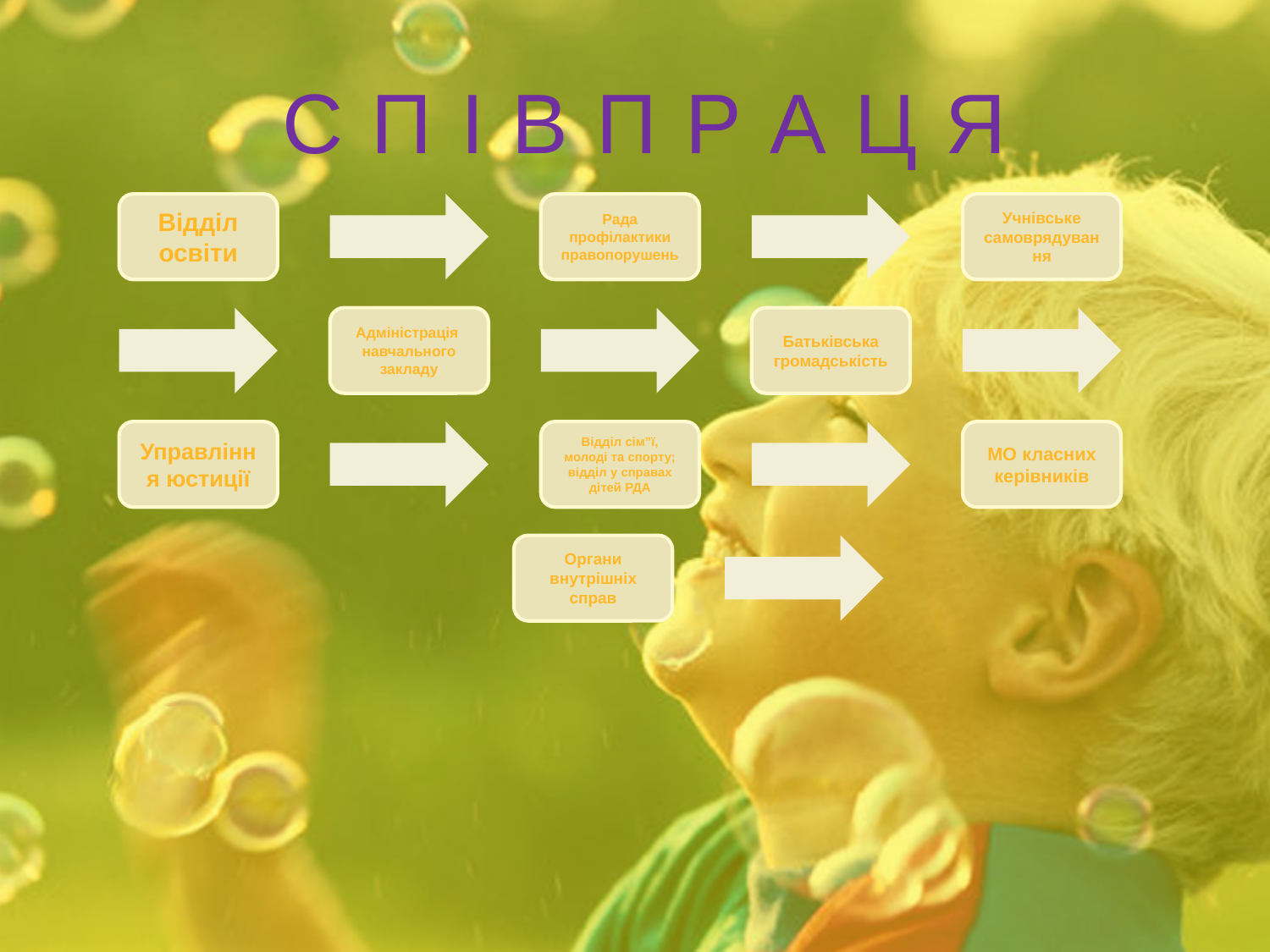

# С П І В П Р А Ц Я
Відділ освіти
Рада профілактики правопорушень
Учнівське самоврядування
Батьківська громадськість
Відділ сім”ї, молоді та спорту; відділ у справах дітей РДА
МО класних керівників
Органи внутрішніх справ
Адміністрація  навчального закладу
Управління юстиції